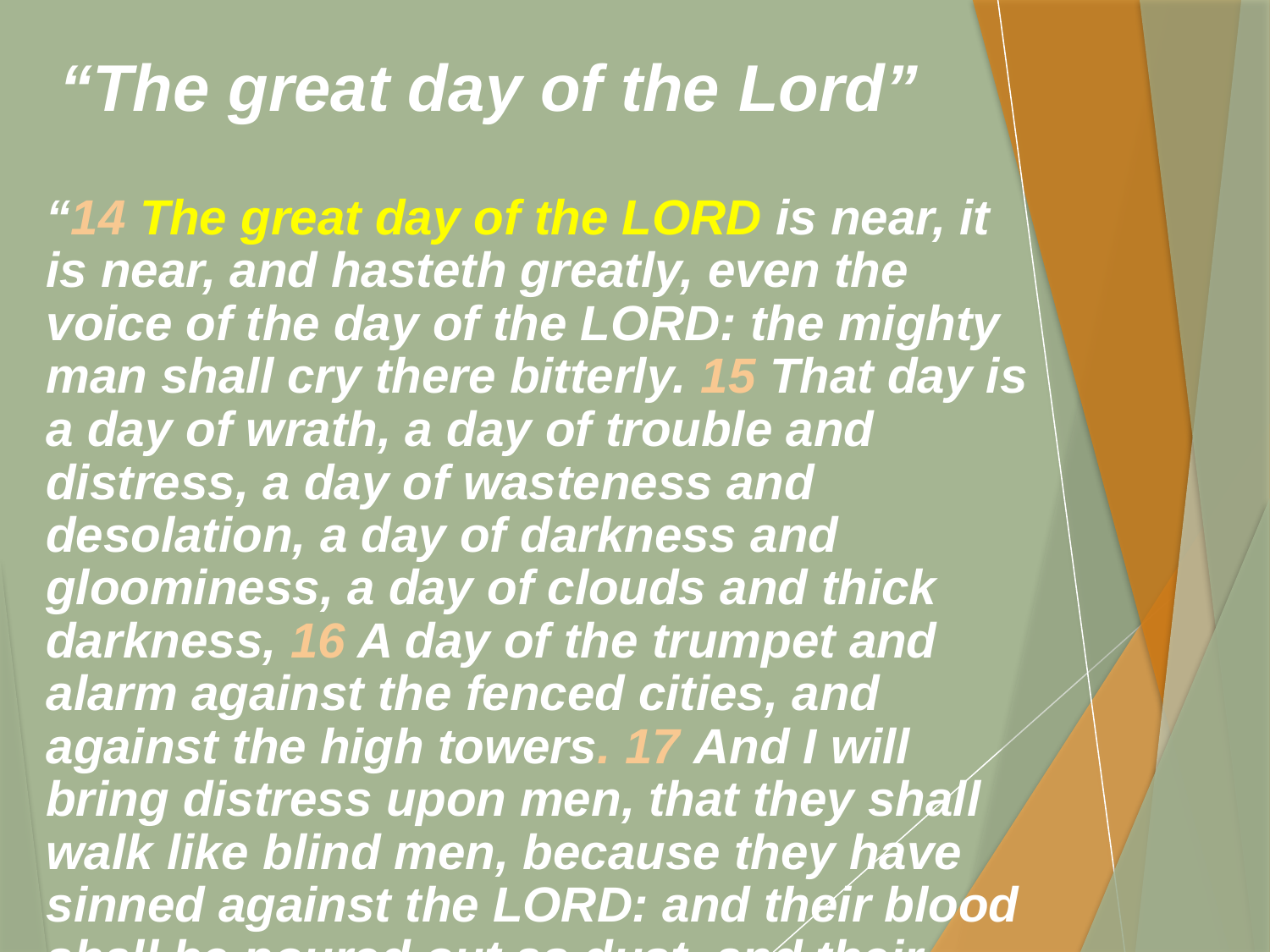

# “The great day of the Lord”
“14 The great day of the LORD is near, it is near, and hasteth greatly, even the voice of the day of the LORD: the mighty man shall cry there bitterly. 15 That day is a day of wrath, a day of trouble and distress, a day of wasteness and desolation, a day of darkness and gloominess, a day of clouds and thick darkness, 16 A day of the trumpet and alarm against the fenced cities, and against the high towers. 17 And I will bring distress upon men, that they shall walk like blind men, because they have sinned against the LORD: and their blood shall be poured out as dust, and their flesh as the dung” - Zeph. 1:14-17